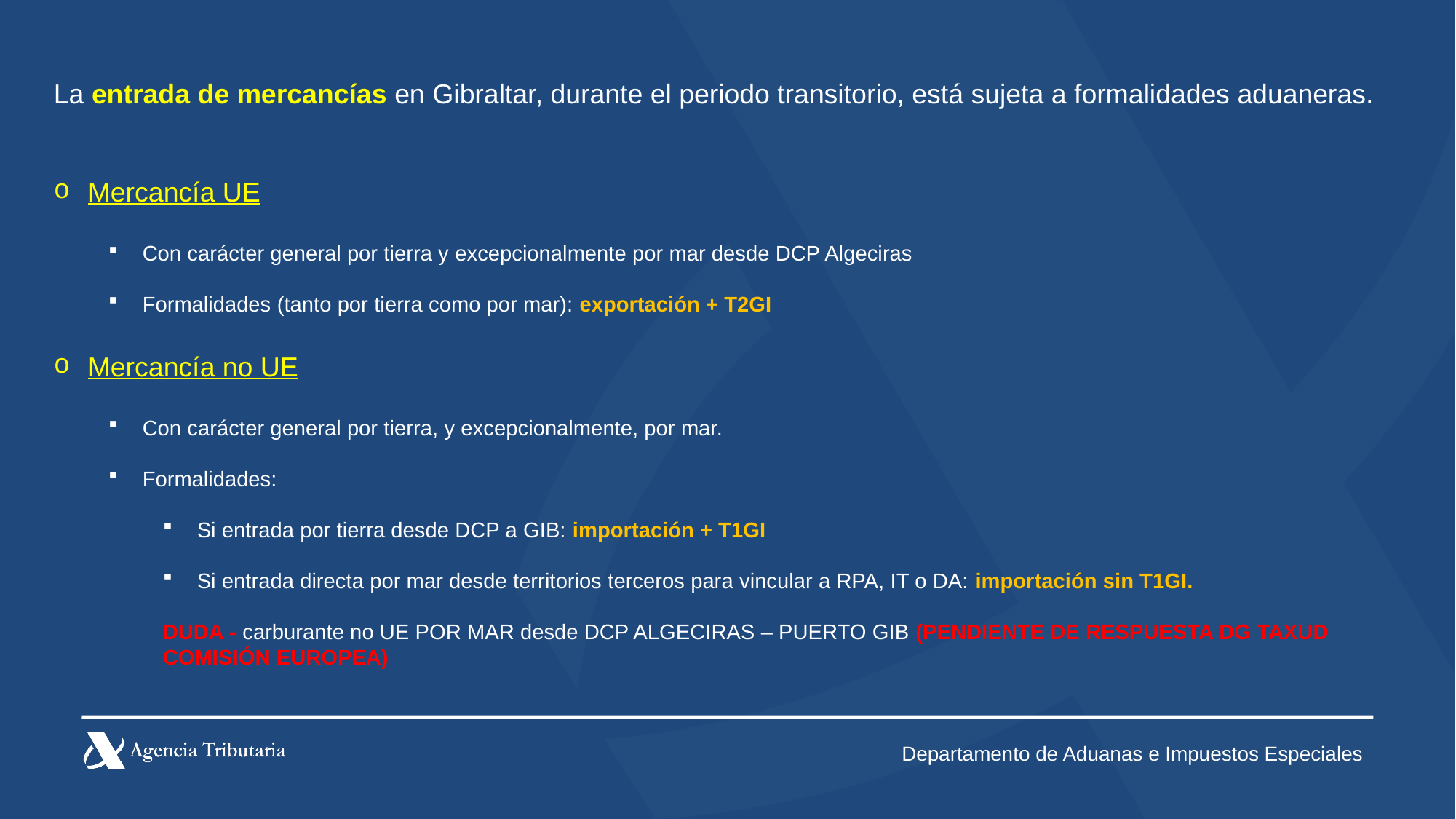

La entrada de mercancías en Gibraltar, durante el periodo transitorio, está sujeta a formalidades aduaneras.

Mercancía UE

Con carácter general por tierra y excepcionalmente por mar desde DCP Algeciras

Formalidades (tanto por tierra como por mar): exportación + T2GI

Mercancía no UE

Con carácter general por tierra, y excepcionalmente, por mar.

Formalidades:

Si entrada por tierra desde DCP a GIB: importación + T1GI

Si entrada directa por mar desde territorios terceros para vincular a RPA, IT o DA: importación sin T1GI.

DUDA - carburante no UE POR MAR desde DCP ALGECIRAS – PUERTO GIB (PENDIENTE DE RESPUESTA DG TAXUD COMISIÓN EUROPEA)